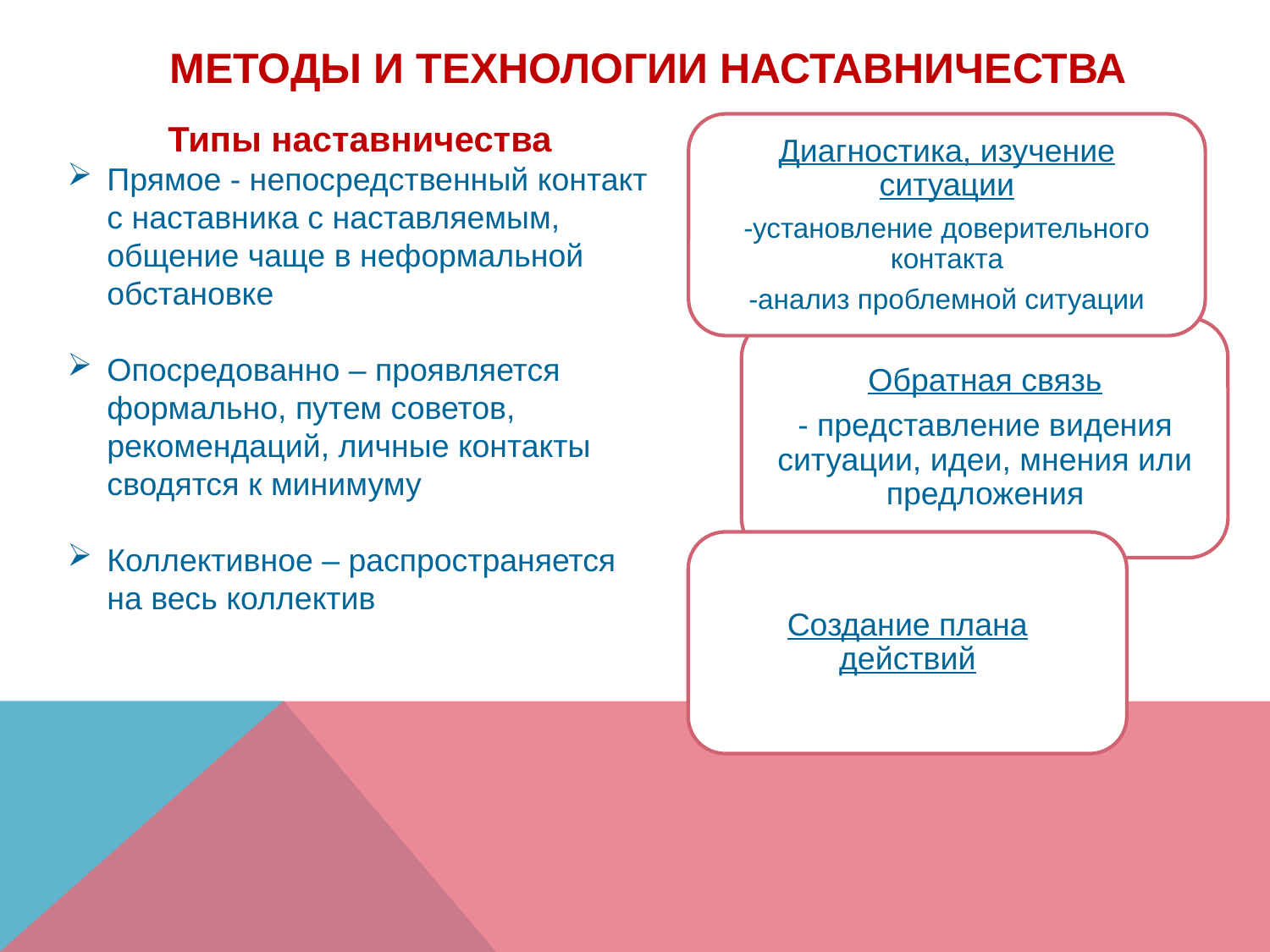

# МЕТОДЫ И ТЕХНОЛОГИИ НАСТАВНИЧЕСТВА
Типы наставничества
Прямое - непосредственный контакт с наставника с наставляемым, общение чаще в неформальной обстановке

Опосредованно – проявляется формально, путем советов, рекомендаций, личные контакты сводятся к минимуму

Коллективное – распространяется на весь коллектив

Диагностика, изучение ситуации
-установление доверительного контакта
-анализ проблемной ситуации

Обратная связь
- представление видения ситуации, идеи, мнения или предложения

Создание плана действий